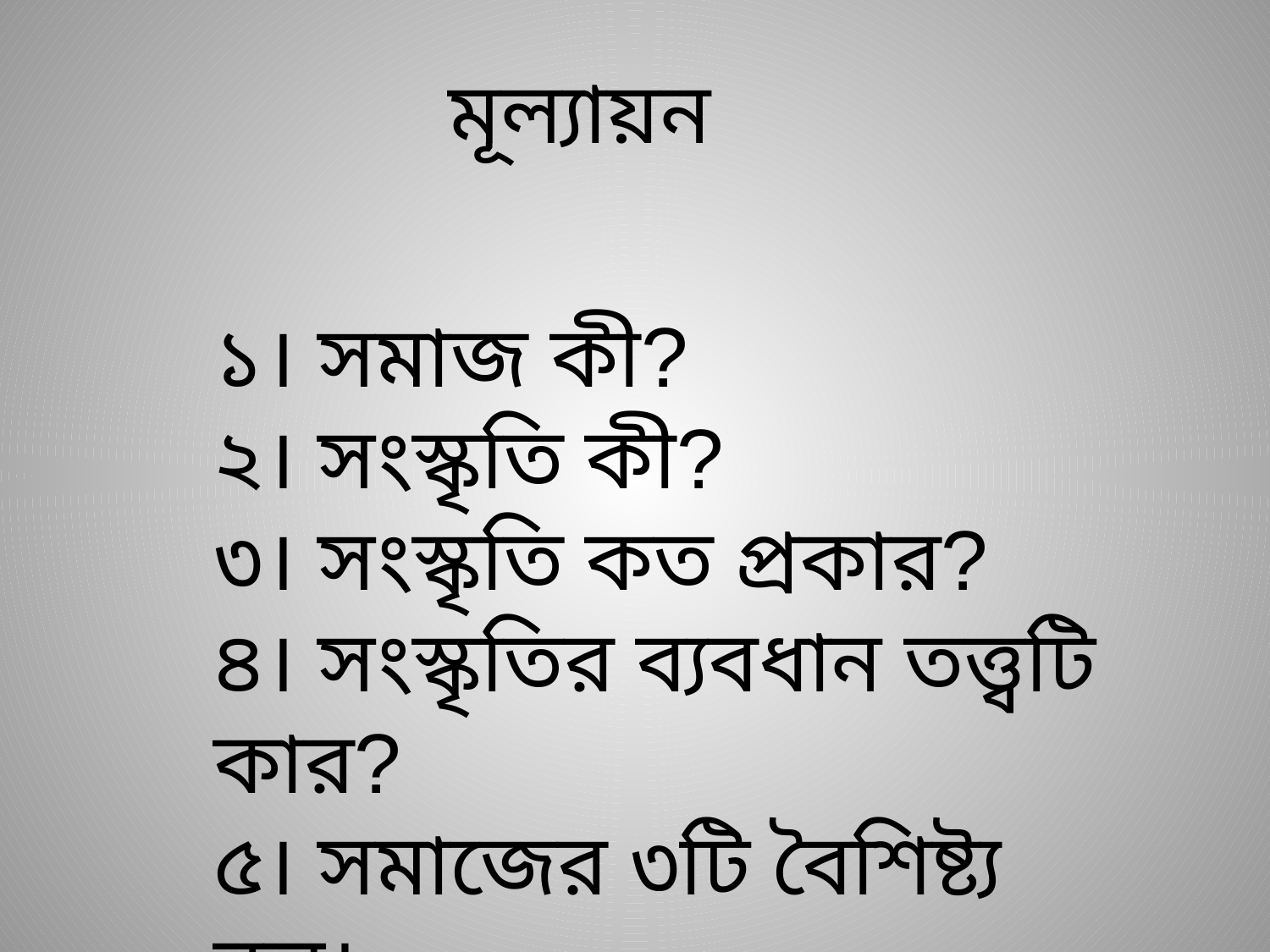

মূল্যায়ন
১। সমাজ কী?
২। সংস্কৃতি কী?
৩। সংস্কৃতি কত প্রকার?
৪। সংস্কৃতির ব্যবধান তত্ত্বটি কার?
৫। সমাজের ৩টি বৈশিষ্ট্য বল।